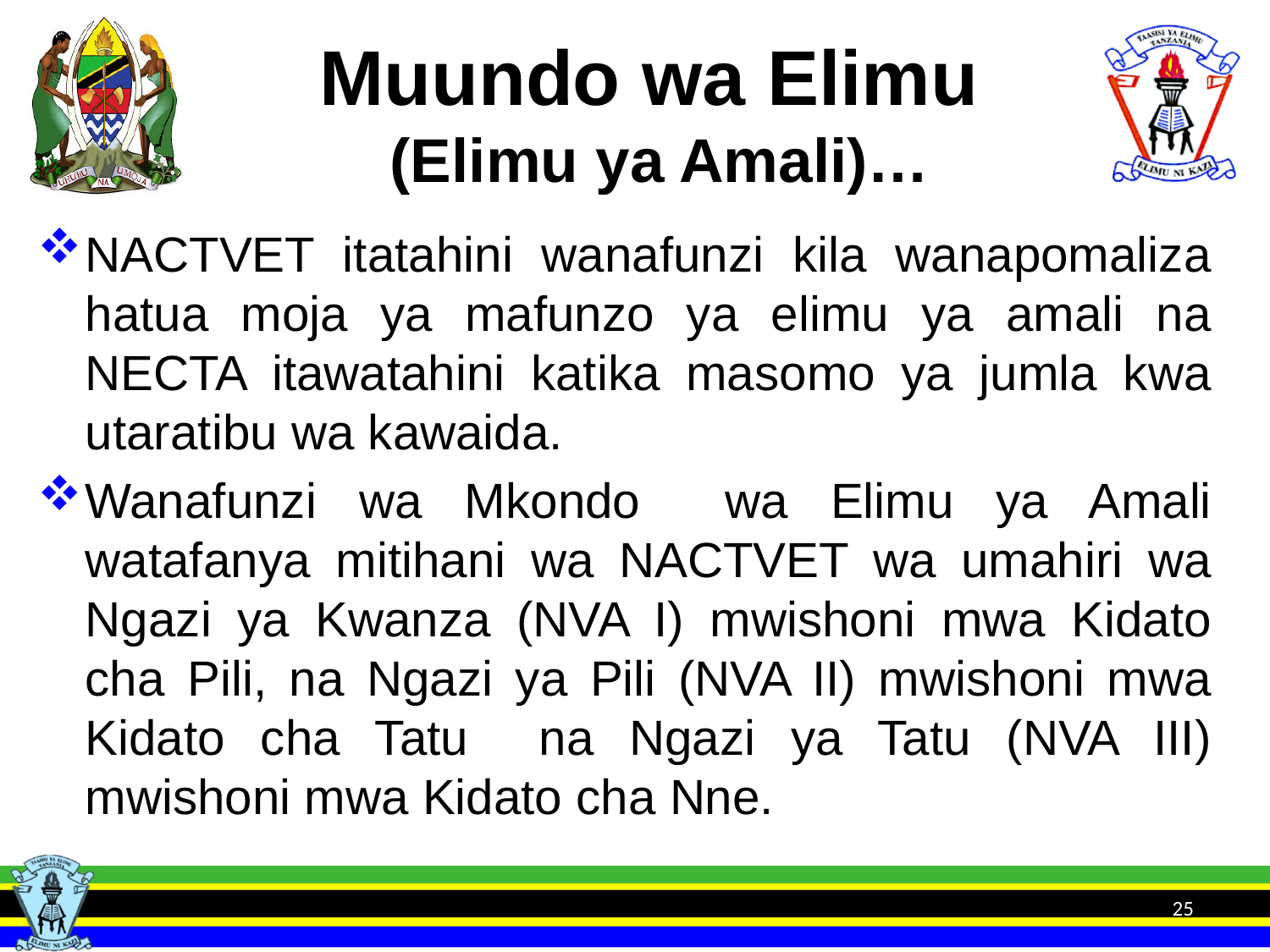

# Muundo wa Elimu (Elimu ya Amali)…
NACTVET itatahini wanafunzi kila wanapomaliza hatua moja ya mafunzo ya elimu ya amali na NECTA itawatahini katika masomo ya jumla kwa utaratibu wa kawaida.
Wanafunzi wa Mkondo  wa Elimu ya Amali watafanya mitihani wa NACTVET wa umahiri wa Ngazi ya Kwanza (NVA I) mwishoni mwa Kidato cha Pili, na Ngazi ya Pili (NVA II) mwishoni mwa Kidato cha Tatu  na Ngazi ya Tatu (NVA III) mwishoni mwa Kidato cha Nne.

25